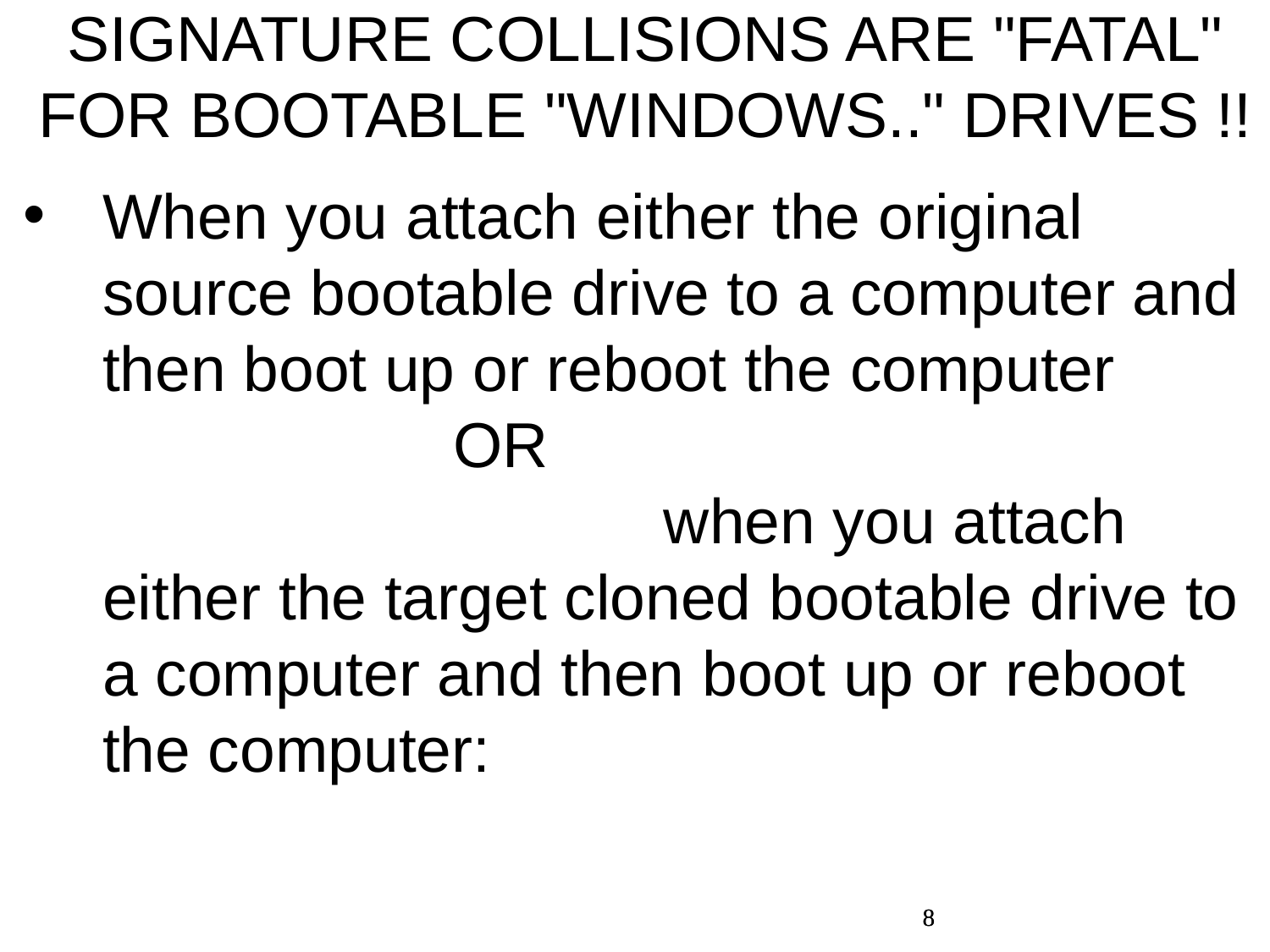

SIGNATURE COLLISIONS ARE "FATAL" FOR BOOTABLE "WINDOWS.." DRIVES !!
When you attach either the original source bootable drive to a computer and then boot up or reboot the computer                             OR                                                                         when you attach either the target cloned bootable drive to a computer and then boot up or reboot the computer:
8
8